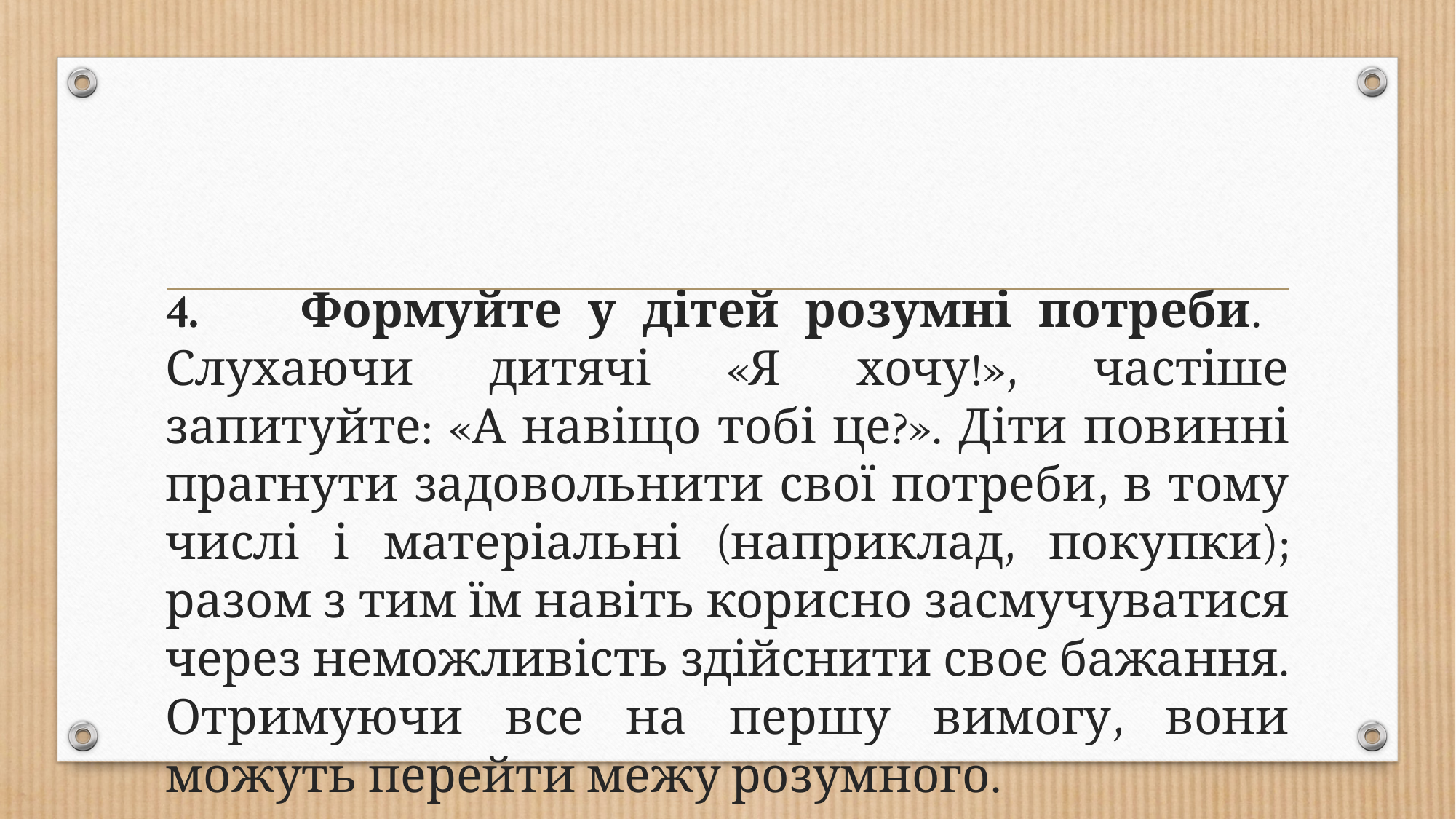

#
4.	 Формуйте у дітей розумні потреби.  Слухаючи дитячі «Я хочу!», частіше запитуйте: «А навіщо тобі це?». Діти повинні прагнути задовольнити свої потреби, в тому числі і матеріальні (наприклад, покупки); разом з тим їм навіть корисно засмучуватися через неможливість здійснити своє бажання. Отримуючи все на першу вимогу, вони можуть перейти межу розумного.